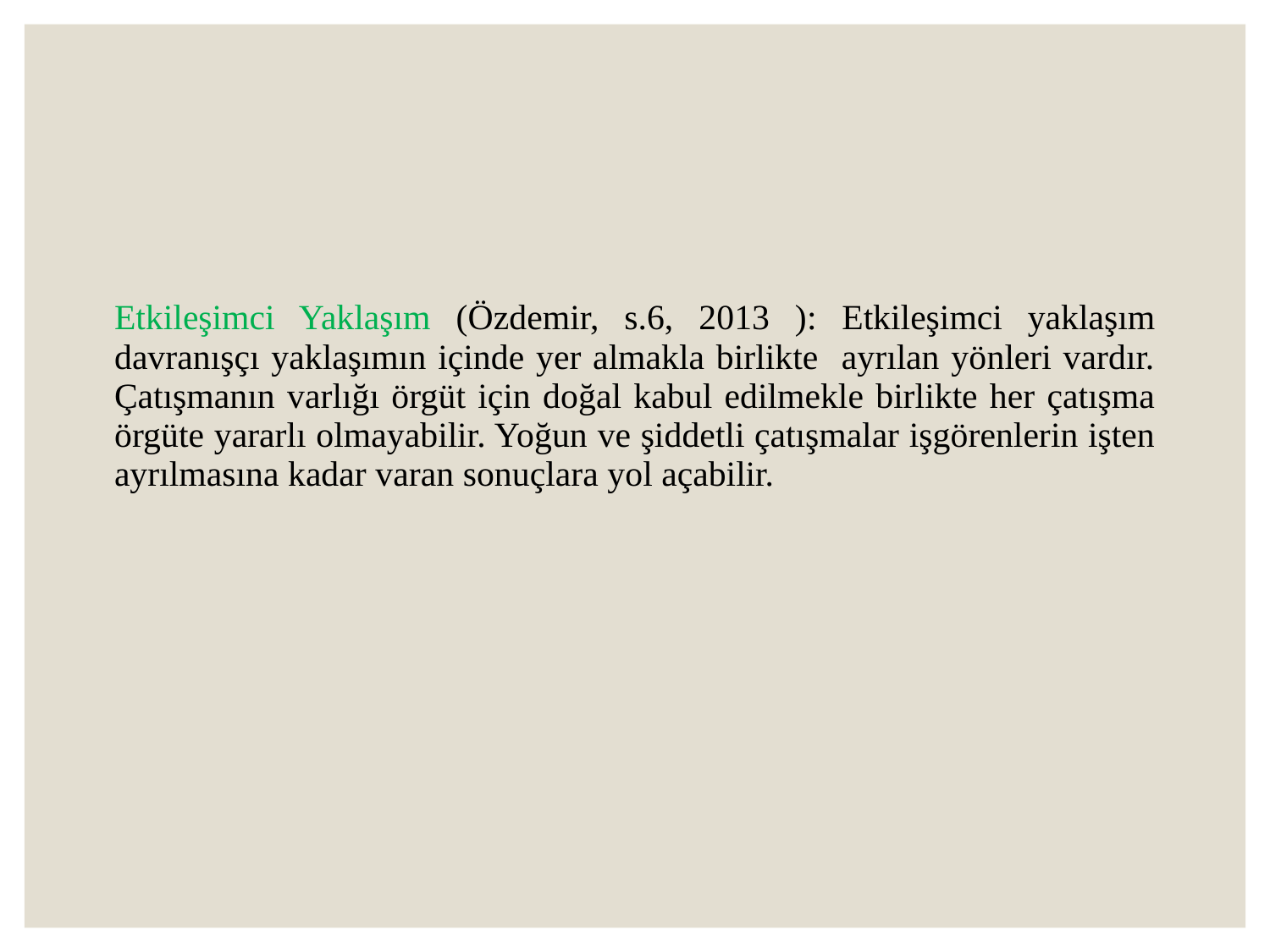

#
Etkileşimci Yaklaşım (Özdemir, s.6, 2013 ): Etkileşimci yaklaşım davranışçı yaklaşımın içinde yer almakla birlikte  ayrılan yönleri vardır. Çatışmanın varlığı örgüt için doğal kabul edilmekle birlikte her çatışma örgüte yararlı olmayabilir. Yoğun ve şiddetli çatışmalar işgörenlerin işten ayrılmasına kadar varan sonuçlara yol açabilir.